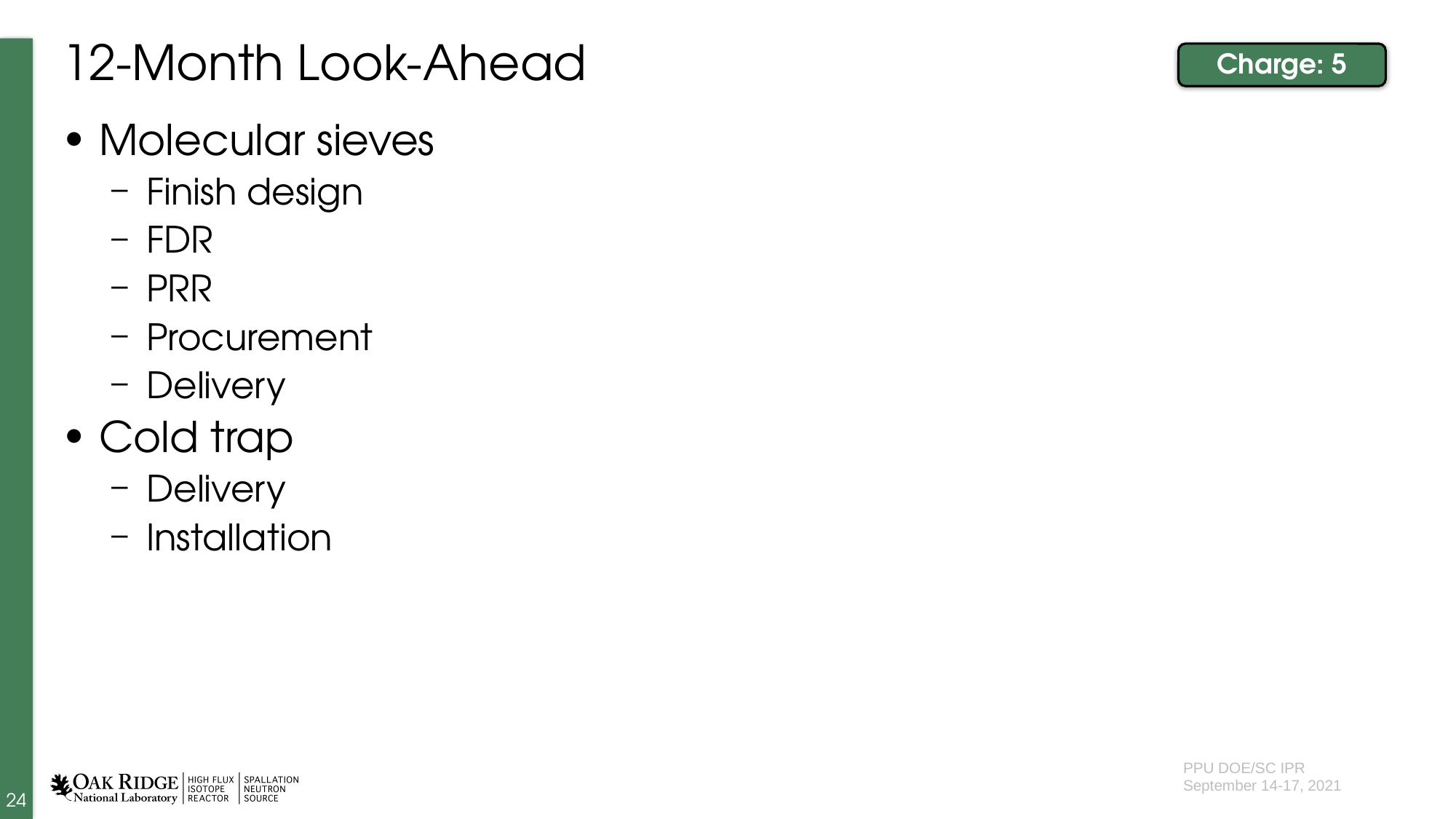

# 12-Month Look-Ahead
Charge: 5
Molecular sieves
Finish design
FDR
PRR
Procurement
Delivery
Cold trap
Delivery
Installation